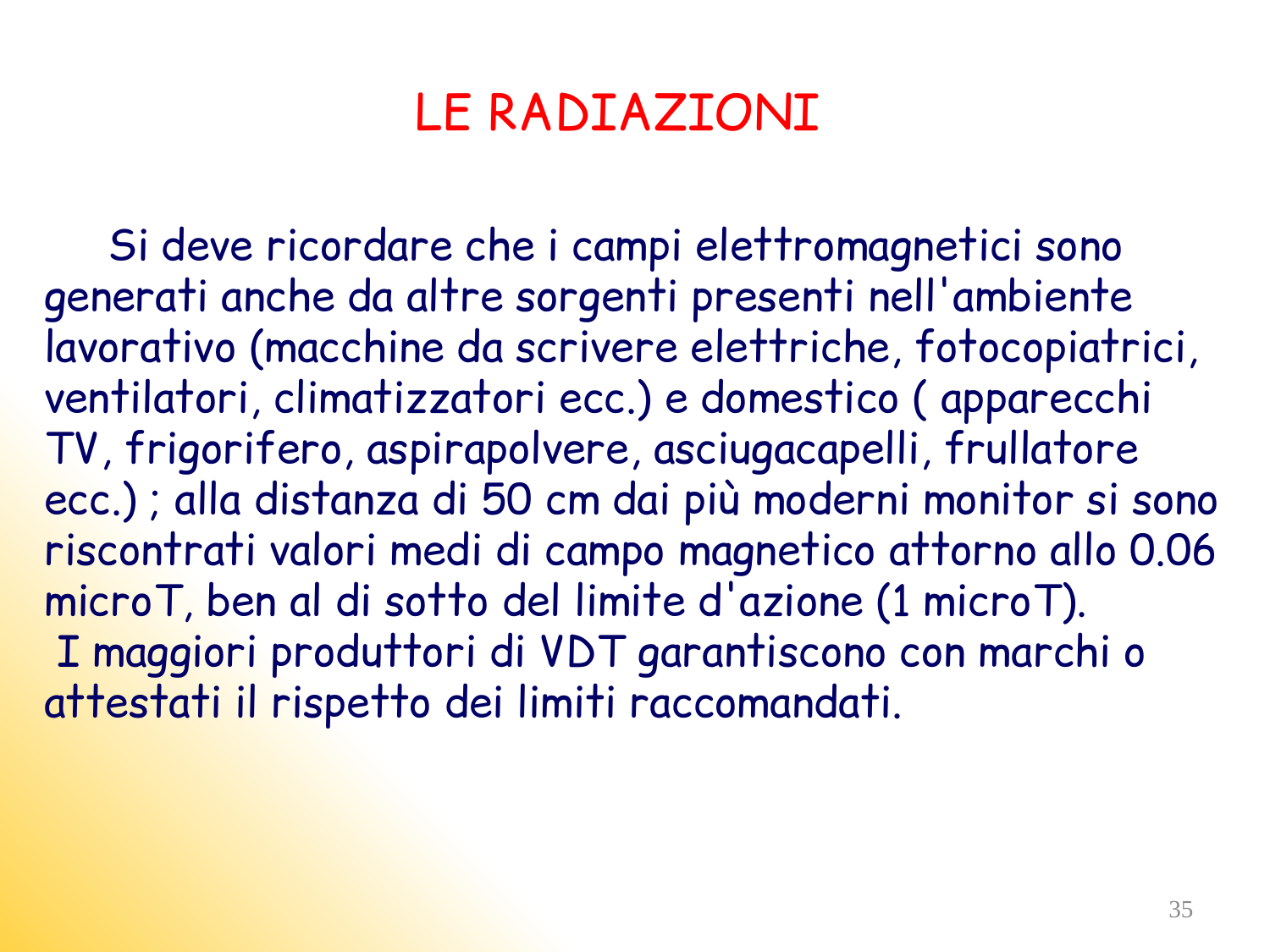

LE RADIAZIONI
     Si deve ricordare che i campi elettromagnetici sono generati anche da altre sorgenti presenti nell'ambiente lavorativo (macchine da scrivere elettriche, fotocopiatrici, ventilatori, climatizzatori ecc.) e domestico ( apparecchi TV, frigorifero, aspirapolvere, asciugacapelli, frullatore ecc.) ; alla distanza di 50 cm dai più moderni monitor si sono riscontrati valori medi di campo magnetico attorno allo 0.06 microT, ben al di sotto del limite d'azione (1 microT).
 I maggiori produttori di VDT garantiscono con marchi o attestati il rispetto dei limiti raccomandati.
35